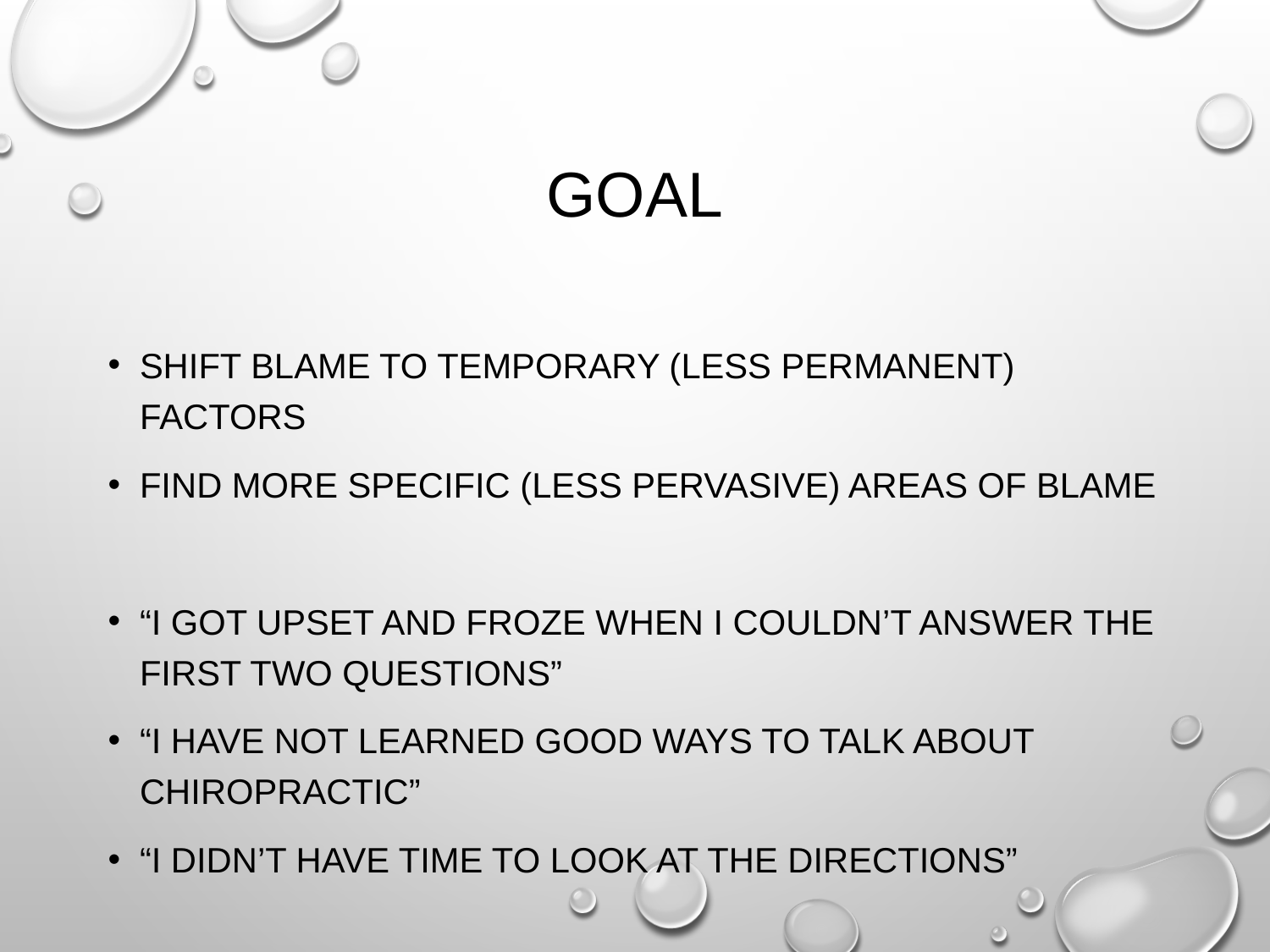

# Goal
Shift blame to Temporary (less permanent) factors
Find more specific (less pervasive) areas of blame

“I got upset and froze when I couldn’t answer the first two questions”
“I have not learned good ways to talk about chiropractic”
“I didn’t have time to look at the directions”